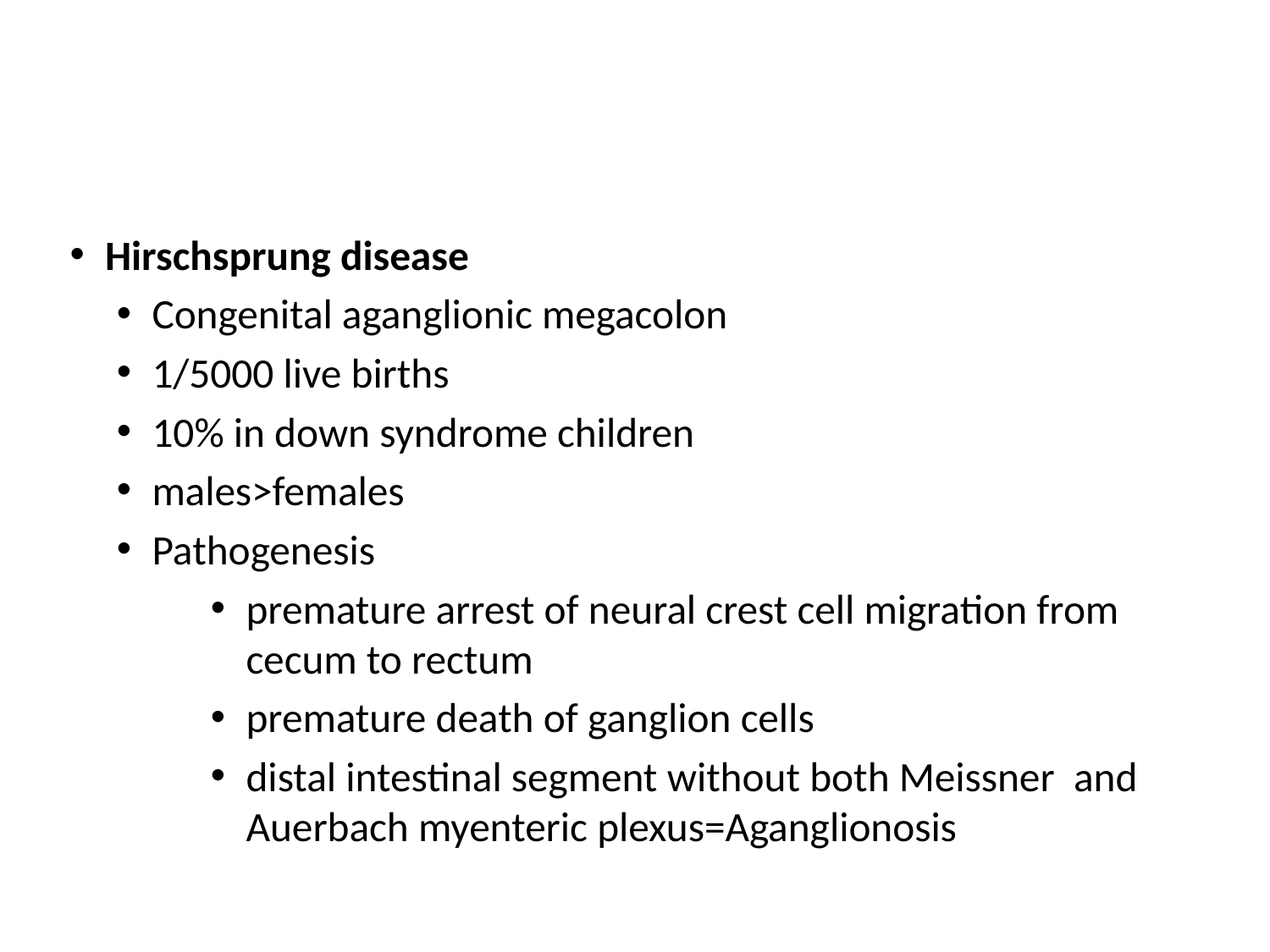

#
Hirschsprung disease
Congenital aganglionic megacolon
1/5000 live births
10% in down syndrome children
males>females
Pathogenesis
premature arrest of neural crest cell migration from cecum to rectum
premature death of ganglion cells
distal intestinal segment without both Meissner  and Auerbach myenteric plexus=Aganglionosis